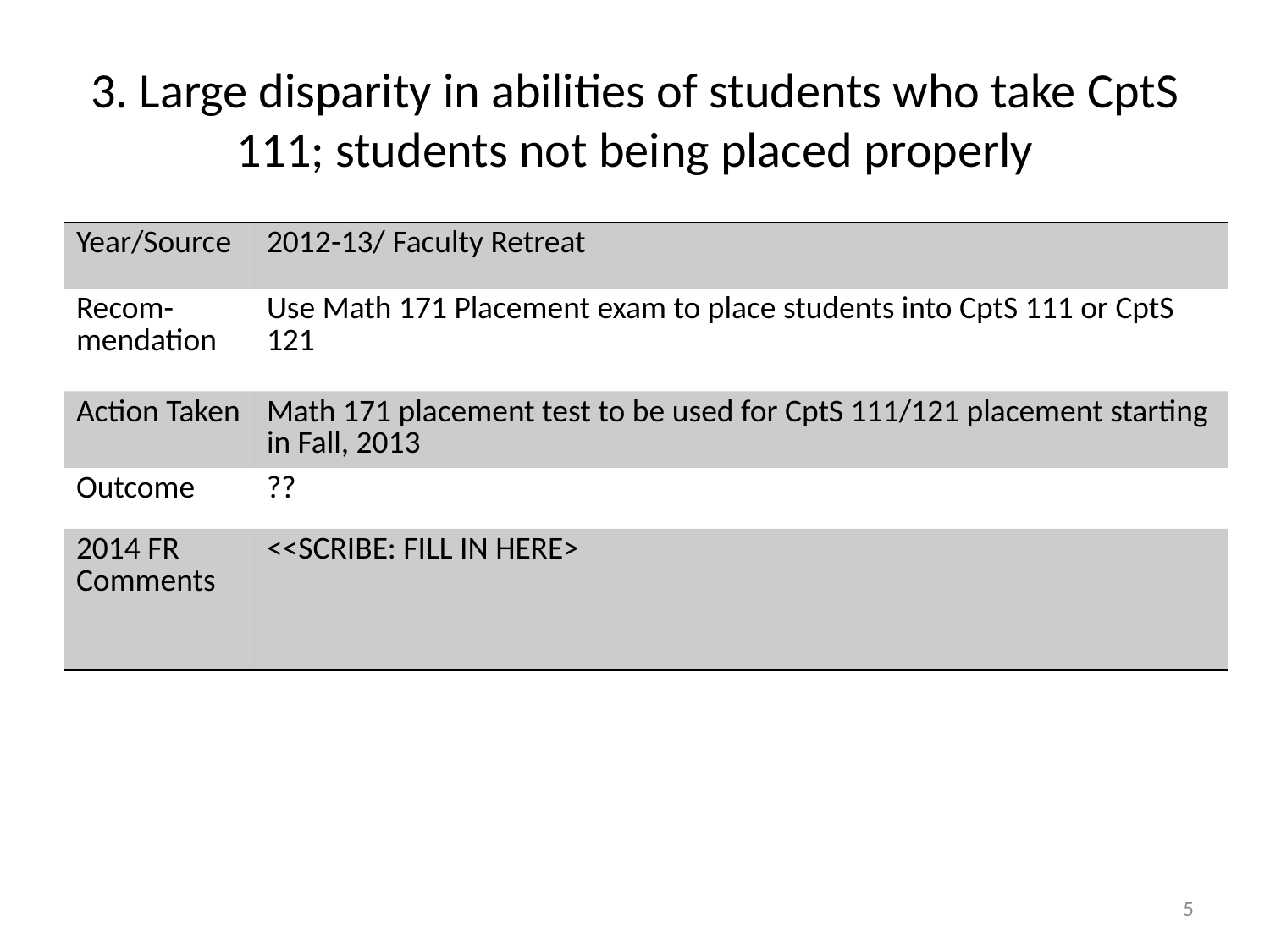

# 3. Large disparity in abilities of students who take CptS 111; students not being placed properly
| Year/Source | 2012-13/ Faculty Retreat |
| --- | --- |
| Recom- mendation | Use Math 171 Placement exam to place students into CptS 111 or CptS 121 |
| Action Taken | Math 171 placement test to be used for CptS 111/121 placement starting in Fall, 2013 |
| Outcome | ?? |
| 2014 FR Comments | <<SCRIBE: FILL IN HERE> |
5